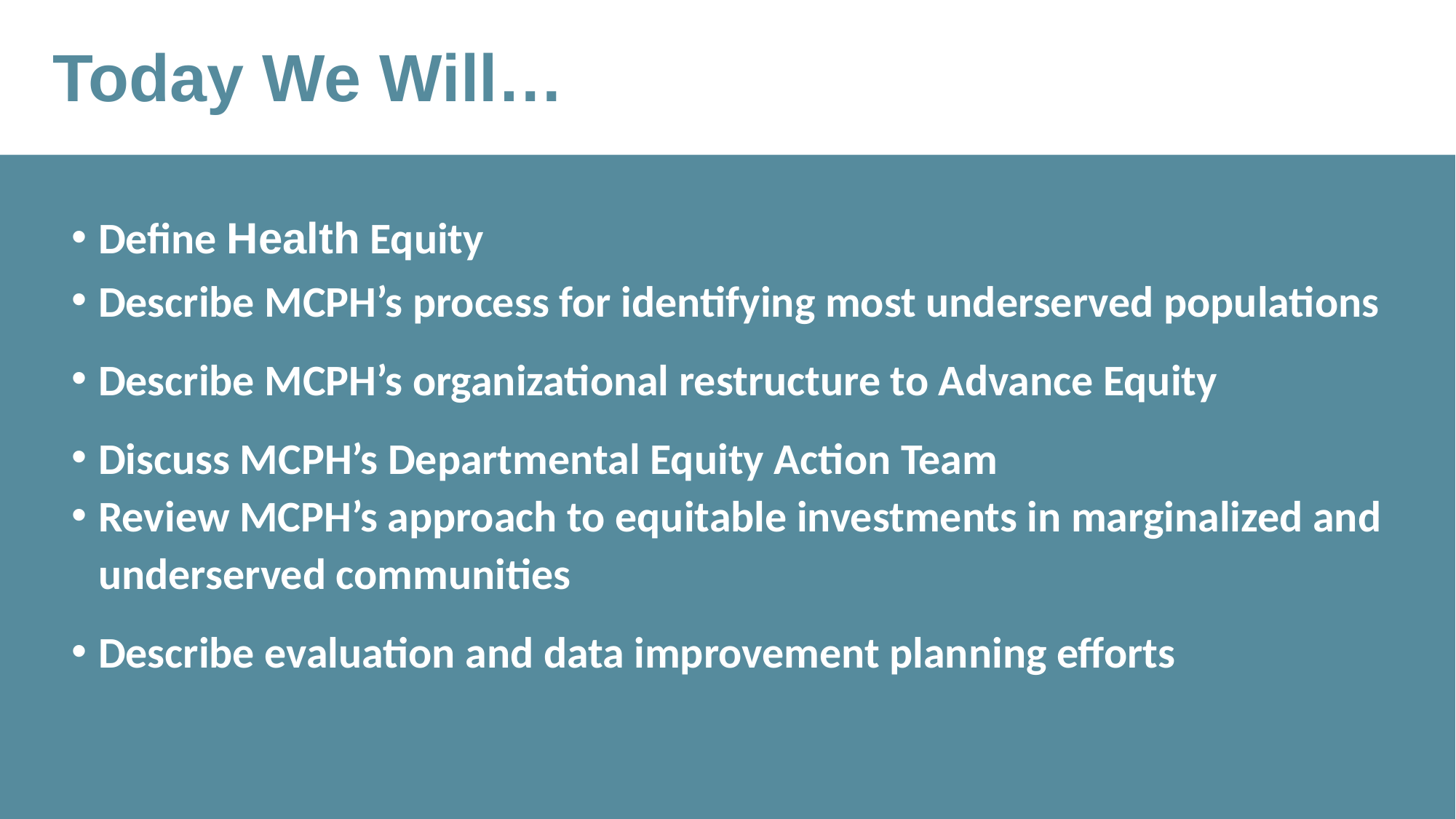

# Today We Will…

Define Health Equity
Describe MCPH’s process for identifying most underserved populations
Describe MCPH’s organizational restructure to Advance Equity
Discuss MCPH’s Departmental Equity Action Team
Review MCPH’s approach to equitable investments in marginalized and underserved communities
Describe evaluation and data improvement planning efforts